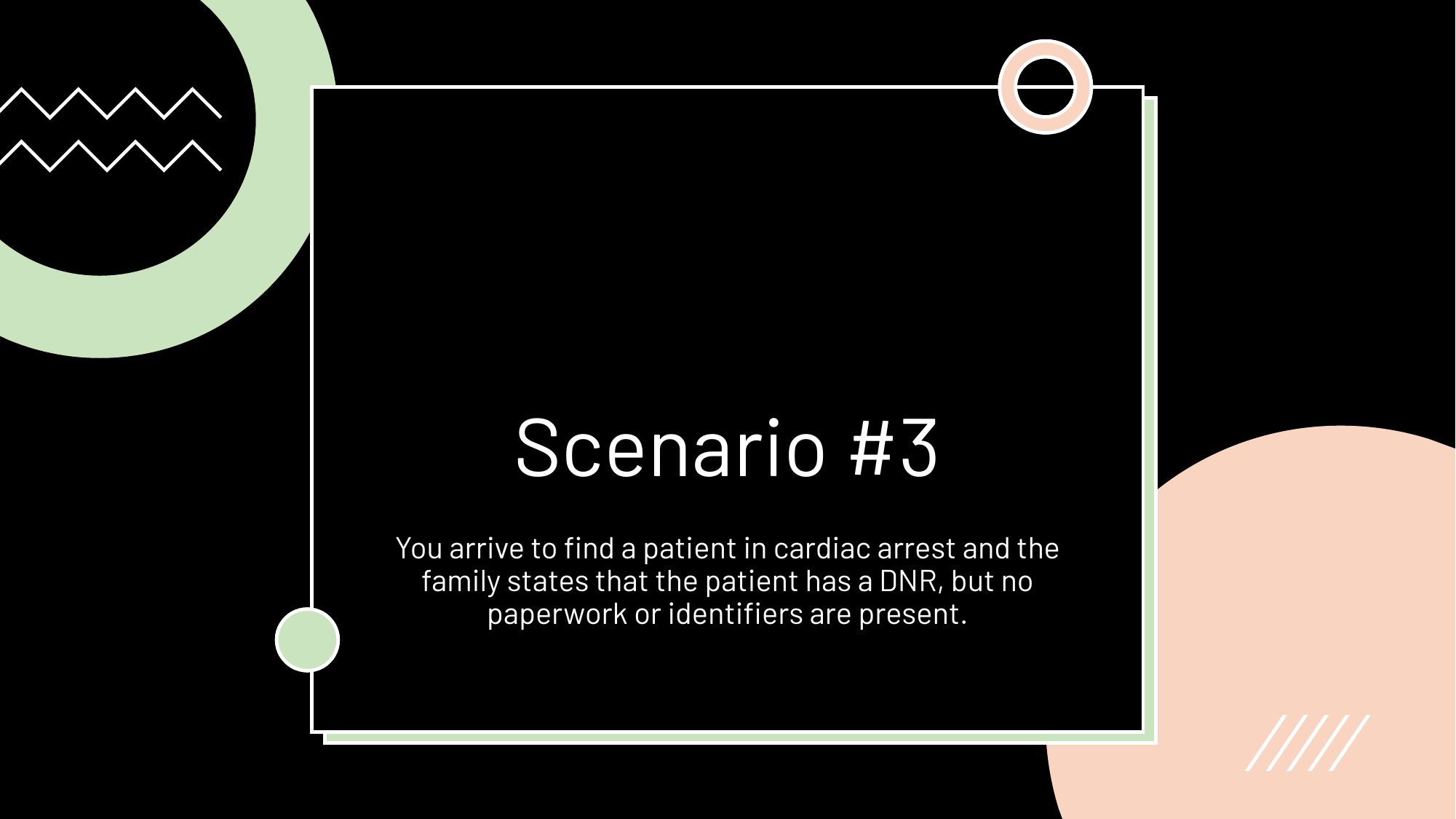

# Scenario #3

You arrive to find a patient in cardiac arrest and the family states that the patient has a DNR, but no paperwork or identifiers are present.